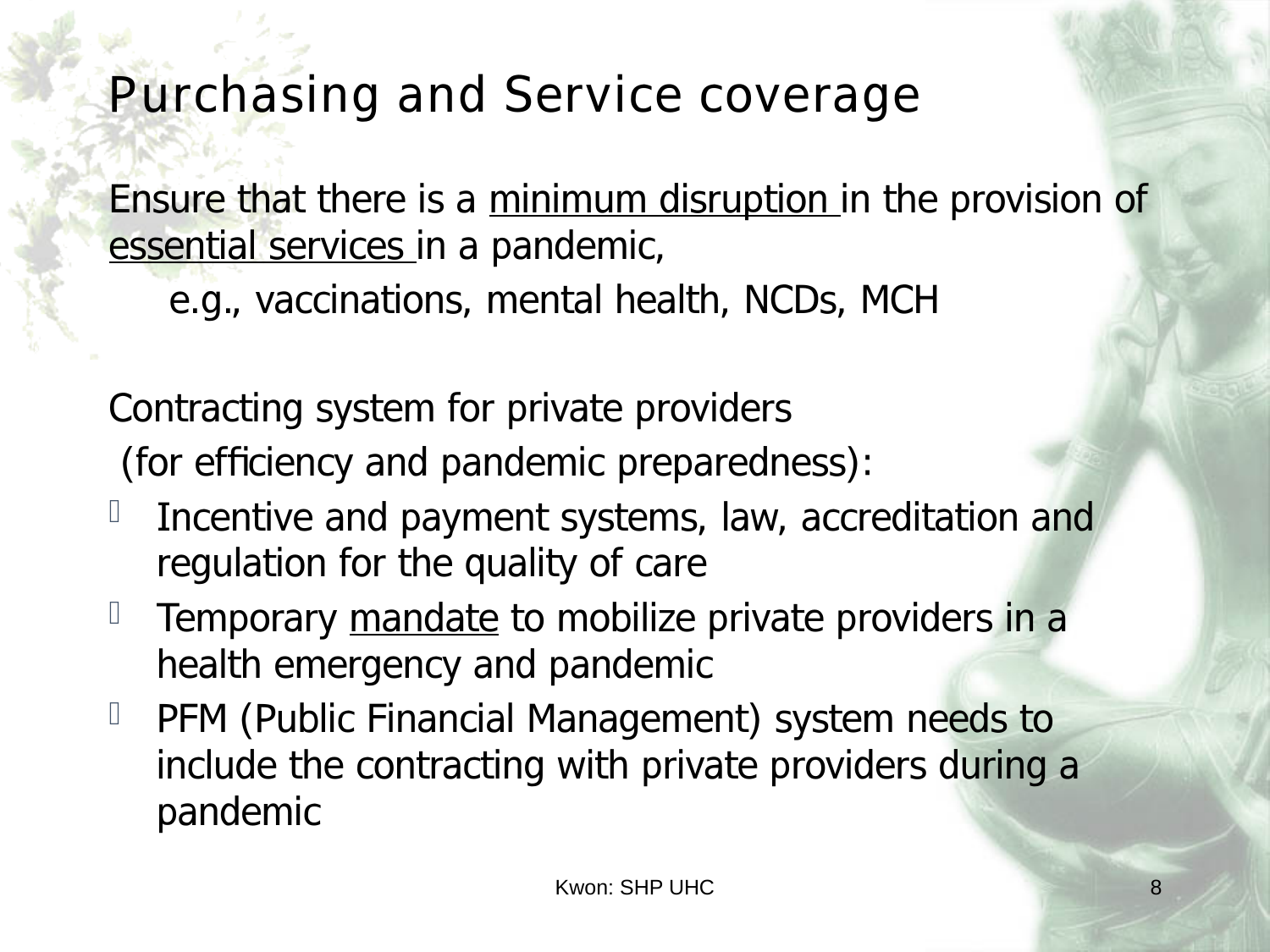

Purchasing and Service coverage

Ensure that there is a minimum disruption in the provision of essential services in a pandemic,
     e.g., vaccinations, mental health, NCDs, MCH

Contracting system for private providers
 (for efficiency and pandemic preparedness):
Incentive and payment systems, law, accreditation and regulation for the quality of care
Temporary mandate to mobilize private providers in a health emergency and pandemic
PFM (Public Financial Management) system needs to include the contracting with private providers during a pandemic

Kwon: SHP UHC
8